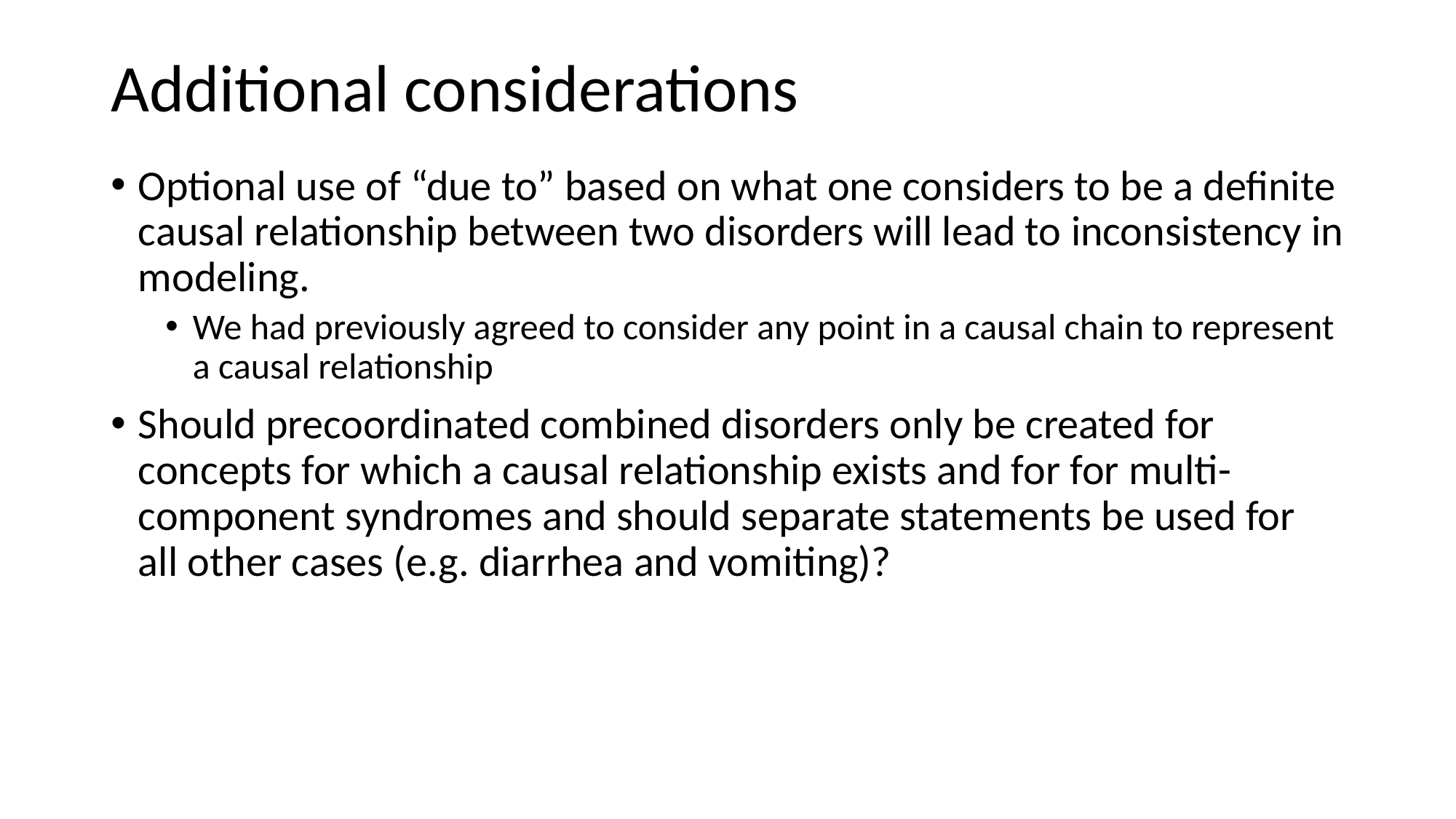

# Additional considerations
Optional use of “due to” based on what one considers to be a definite causal relationship between two disorders will lead to inconsistency in modeling.
We had previously agreed to consider any point in a causal chain to represent a causal relationship
Should precoordinated combined disorders only be created for concepts for which a causal relationship exists and for for multi-component syndromes and should separate statements be used for all other cases (e.g. diarrhea and vomiting)?